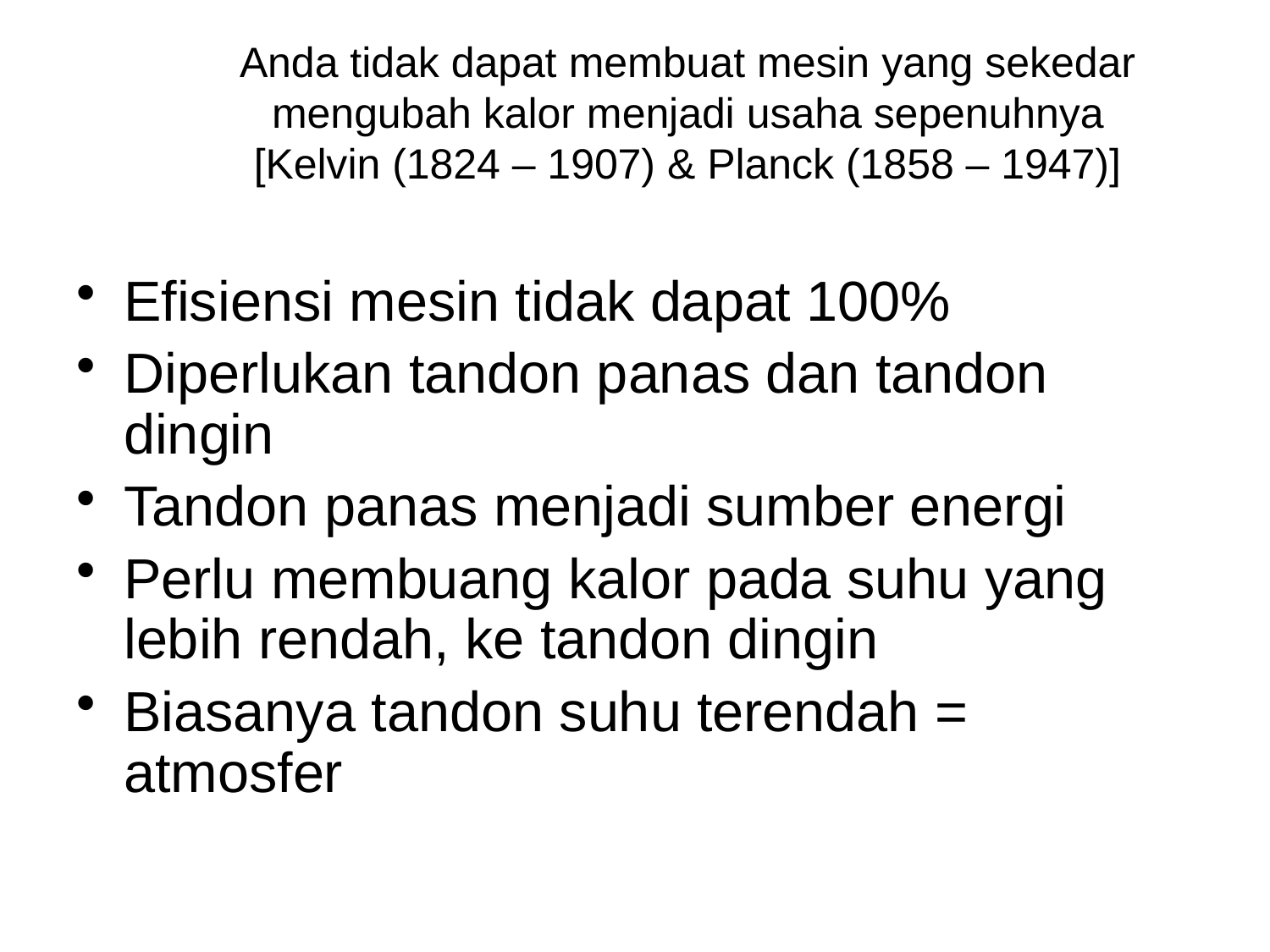

# Anda tidak dapat membuat mesin yang sekedar mengubah kalor menjadi usaha sepenuhnya [Kelvin (1824 – 1907) & Planck (1858 – 1947)]
Efisiensi mesin tidak dapat 100%
Diperlukan tandon panas dan tandon dingin
Tandon panas menjadi sumber energi
Perlu membuang kalor pada suhu yang lebih rendah, ke tandon dingin
Biasanya tandon suhu terendah = atmosfer